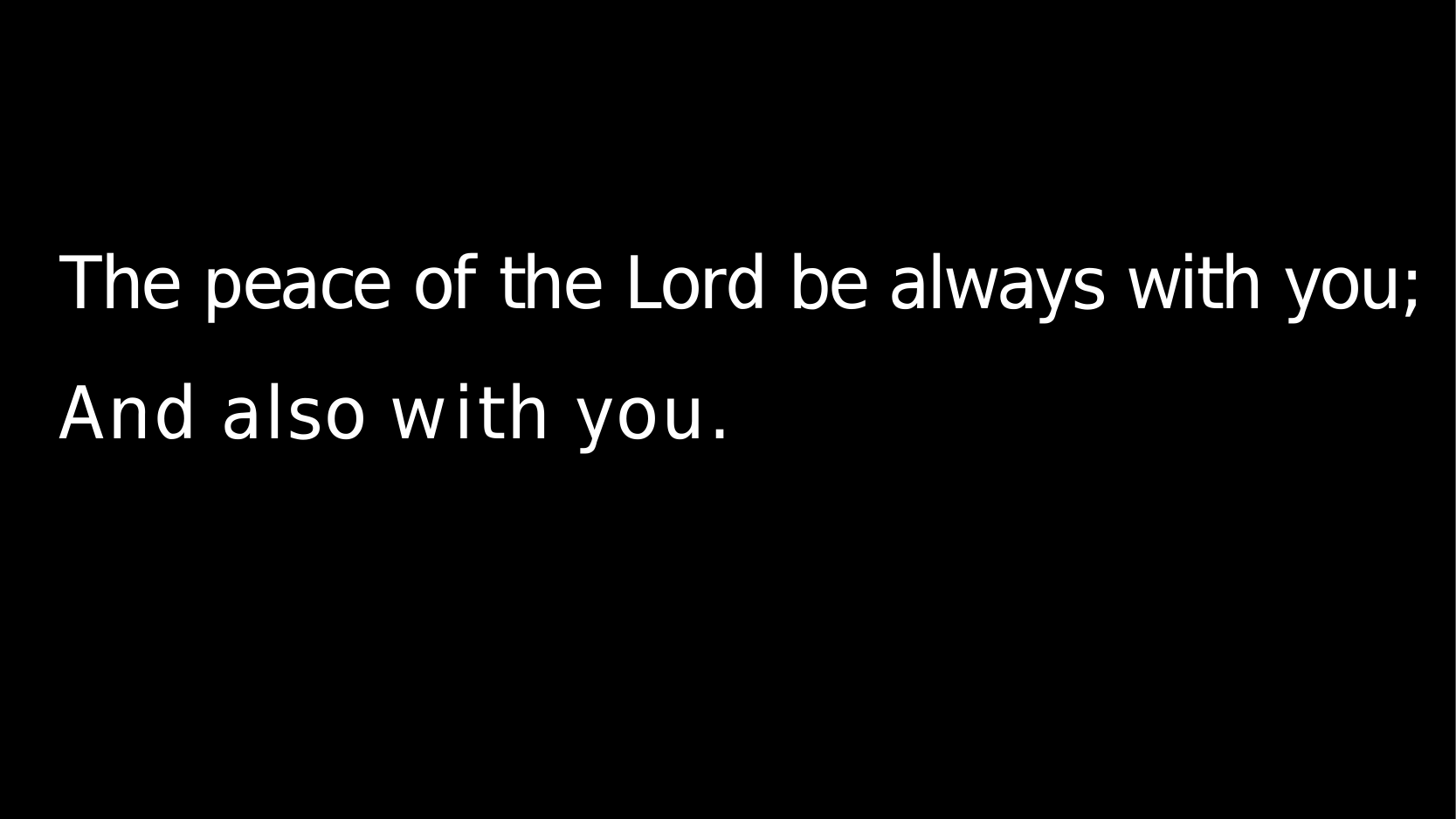

The peace of the Lord be always with you;
And also with you.

St Michael’s Overhead CCCLI Licensed Licence No: 209025  ©